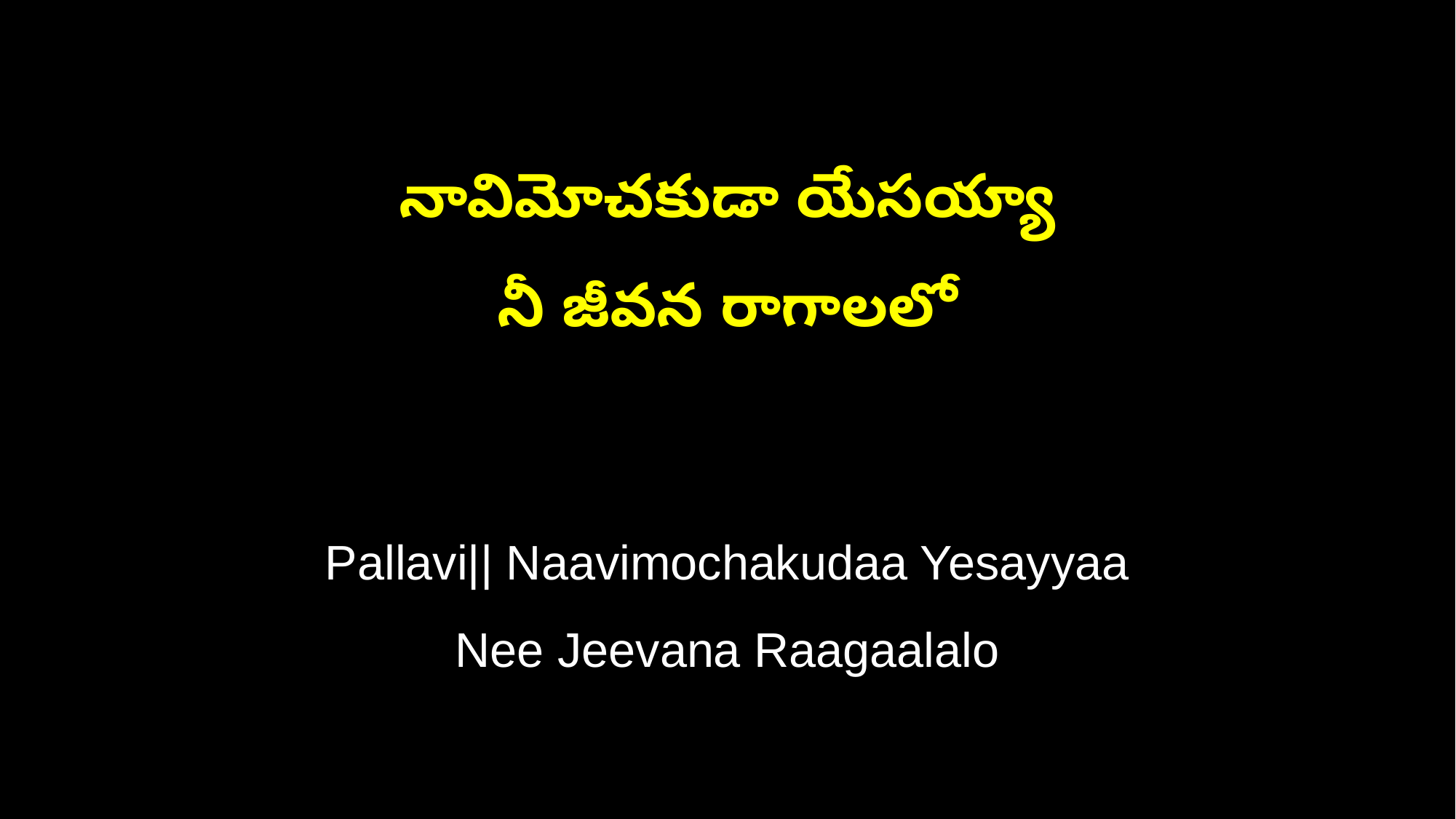

నావిమోచకుడా యేసయ్యా
నీ జీవన రాగాలలో
Pallavi|| Naavimochakudaa Yesayyaa
Nee Jeevana Raagaalalo